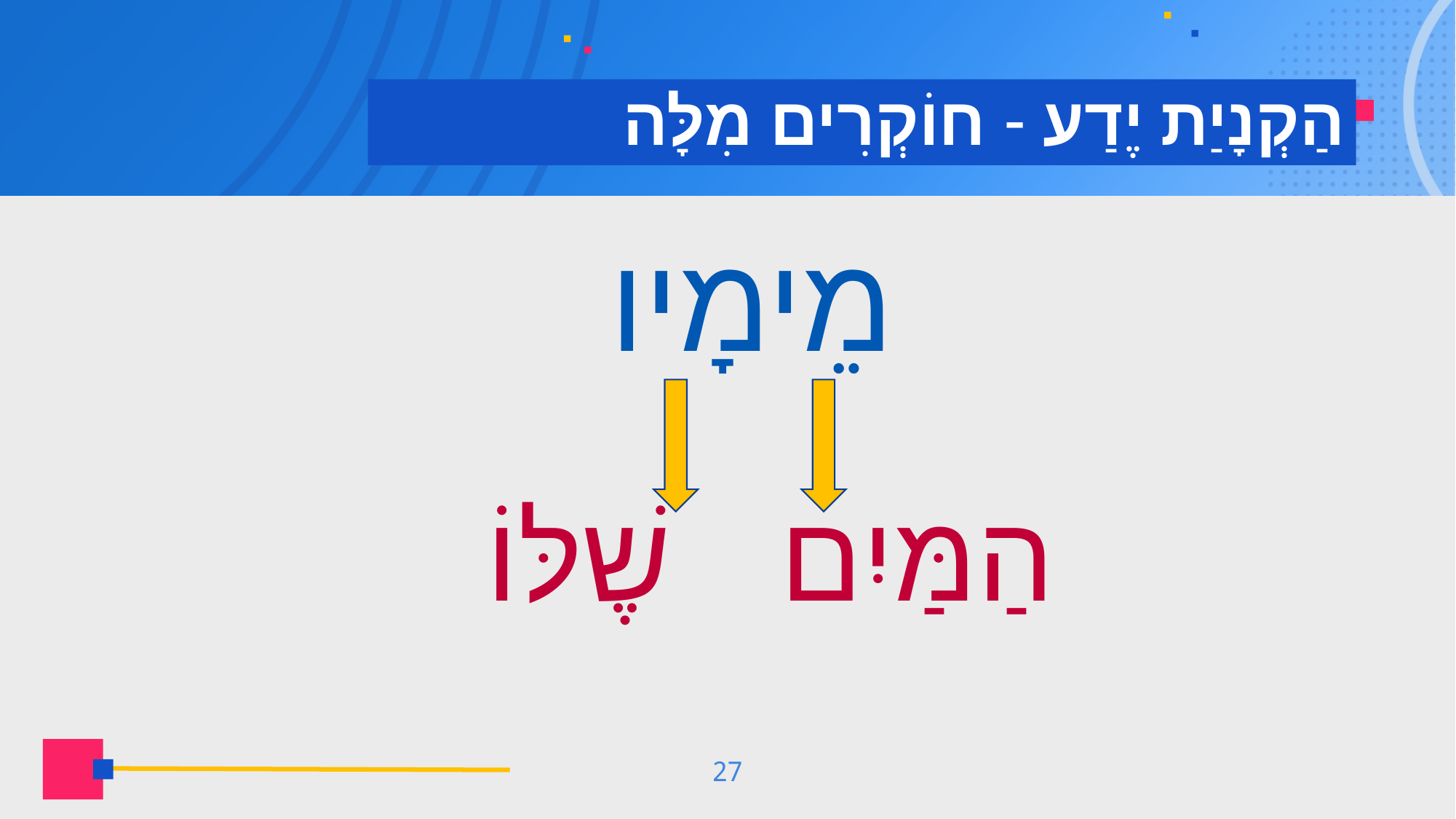

# הַקְנָיַת יֶדַע - חוֹקְרִים מִלָּה
 מֵימָיו

הַמַּיִם    שֶׁלּוֹ